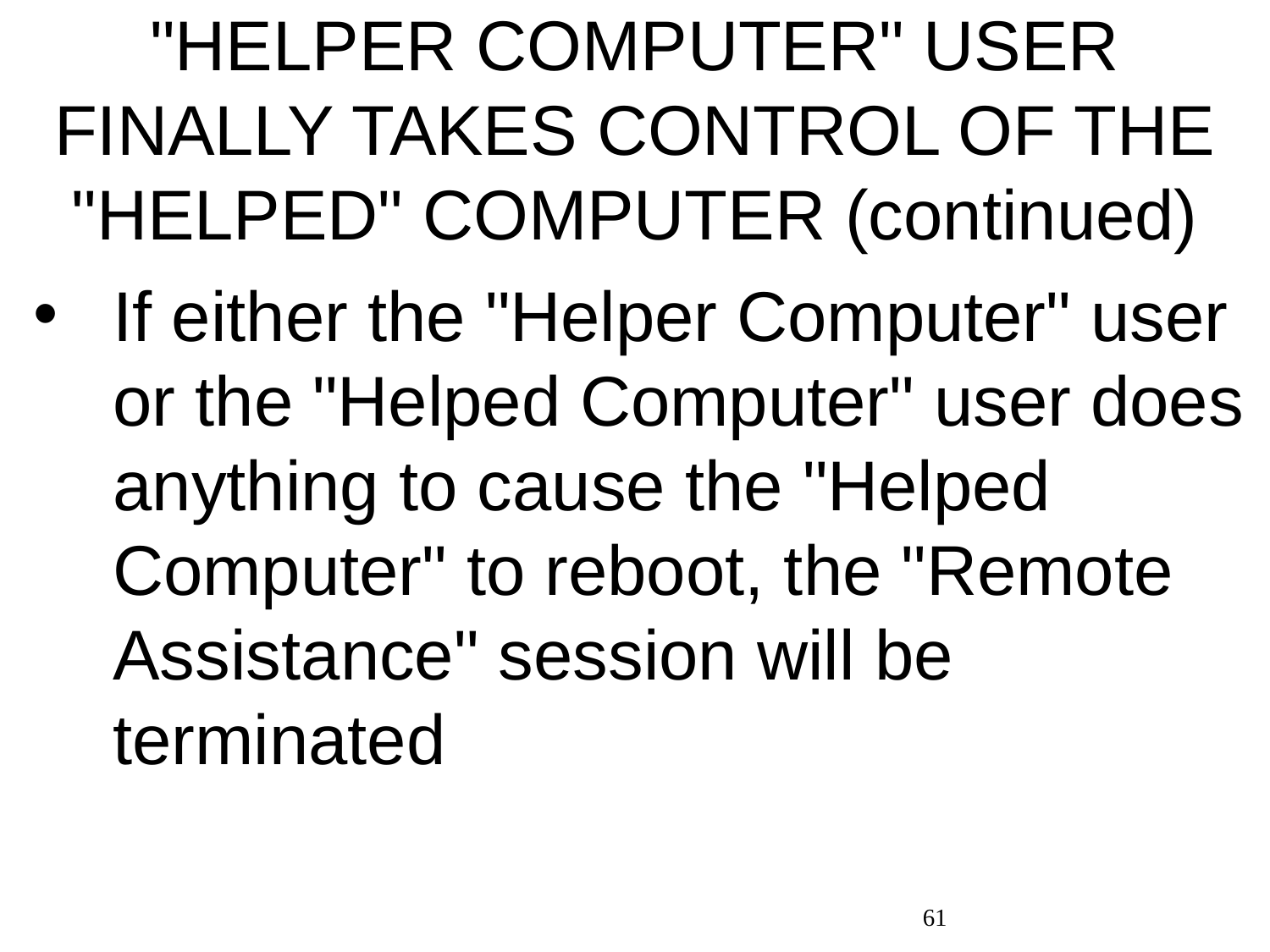

# "HELPER COMPUTER" USER FINALLY TAKES CONTROL OF THE "HELPED" COMPUTER (continued)
If either the "Helper Computer" user or the "Helped Computer" user does anything to cause the "Helped Computer" to reboot, the "Remote Assistance" session will be terminated

61